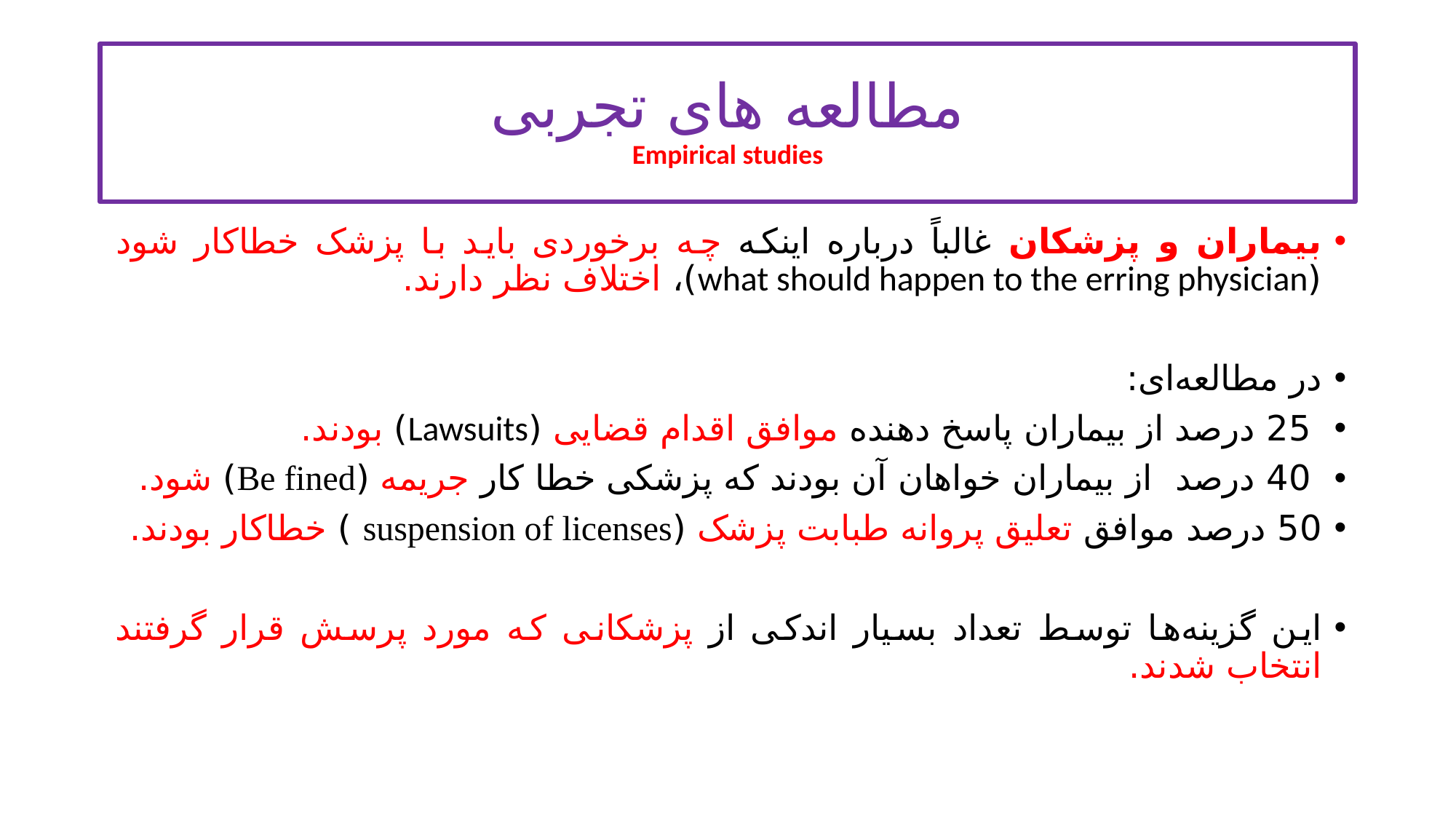

# مطالعه های تجربی Empirical studies
بیماران و پزشکان غالباً درباره اینکه چه برخوردی باید با پزشک خطاکار شود (what should happen to the erring physician)، اختلاف نظر دارند.

در مطالعه‌ای:
 25 درصد از بیماران پاسخ دهنده موافق اقدام قضایی (Lawsuits) بودند.
 40 درصد  از بیماران خواهان آن بودند که پزشکی خطا کار جریمه (Be fined) شود.
50 درصد موافق تعلیق پروانه طبابت پزشک (suspension of licenses ) خطاکار بودند.

این گزینه‌ها توسط تعداد بسیار اندکی از پزشکانی که مورد پرسش قرار گرفتند انتخاب شدند.